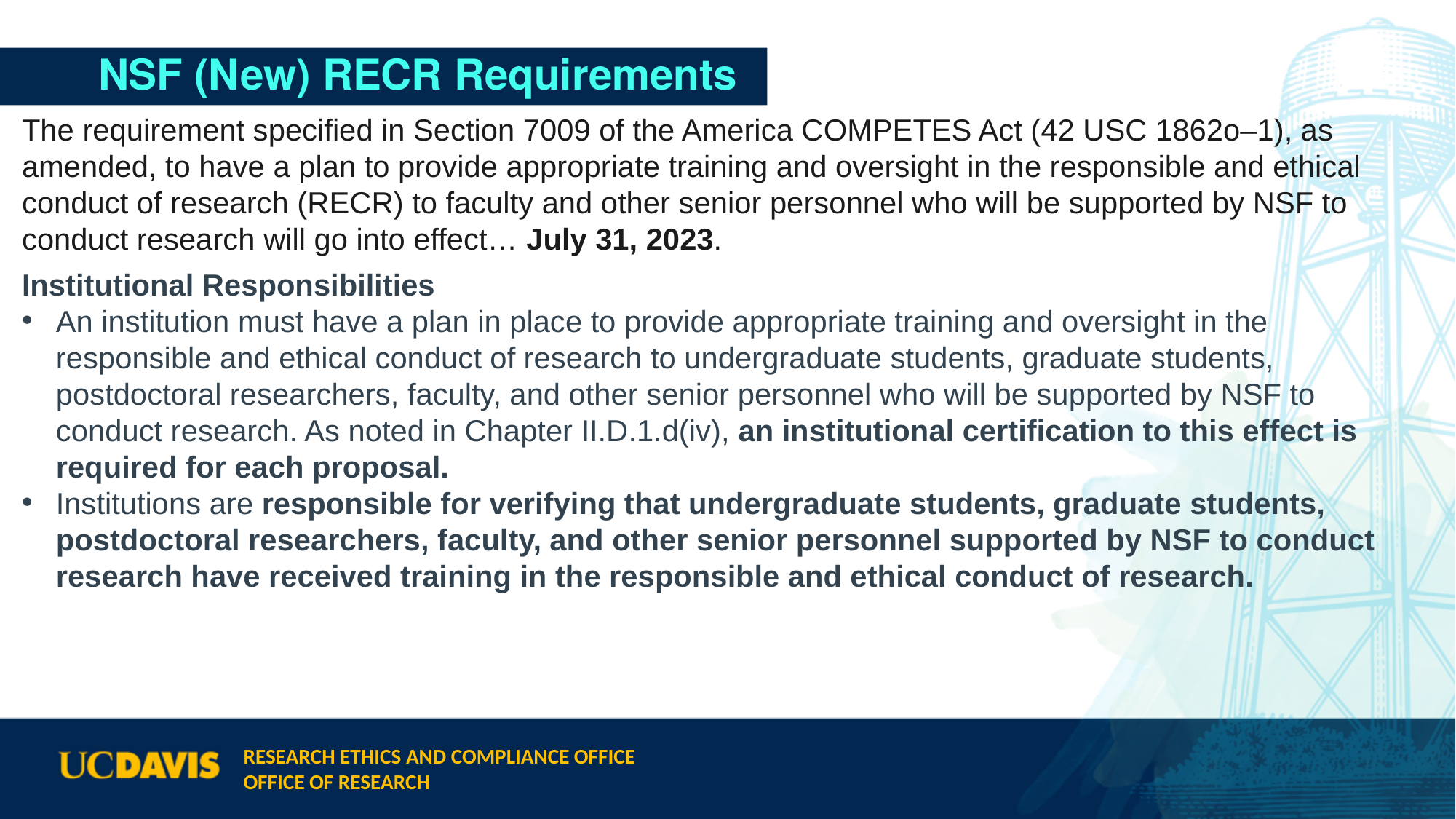

# NSF (New) RECR Requirements
The requirement specified in Section 7009 of the America COMPETES Act (42 USC 1862o–1), as amended, to have a plan to provide appropriate training and oversight in the responsible and ethical conduct of research (RECR) to faculty and other senior personnel who will be supported by NSF to conduct research will go into effect… July 31, 2023.
Institutional Responsibilities
An institution must have a plan in place to provide appropriate training and oversight in the responsible and ethical conduct of research to undergraduate students, graduate students, postdoctoral researchers, faculty, and other senior personnel who will be supported by NSF to conduct research. As noted in Chapter II.D.1.d(iv), an institutional certification to this effect is required for each proposal.
Institutions are responsible for verifying that undergraduate students, graduate students, postdoctoral researchers, faculty, and other senior personnel supported by NSF to conduct research have received training in the responsible and ethical conduct of research.
Research Ethics and Compliance Office
Office of Research